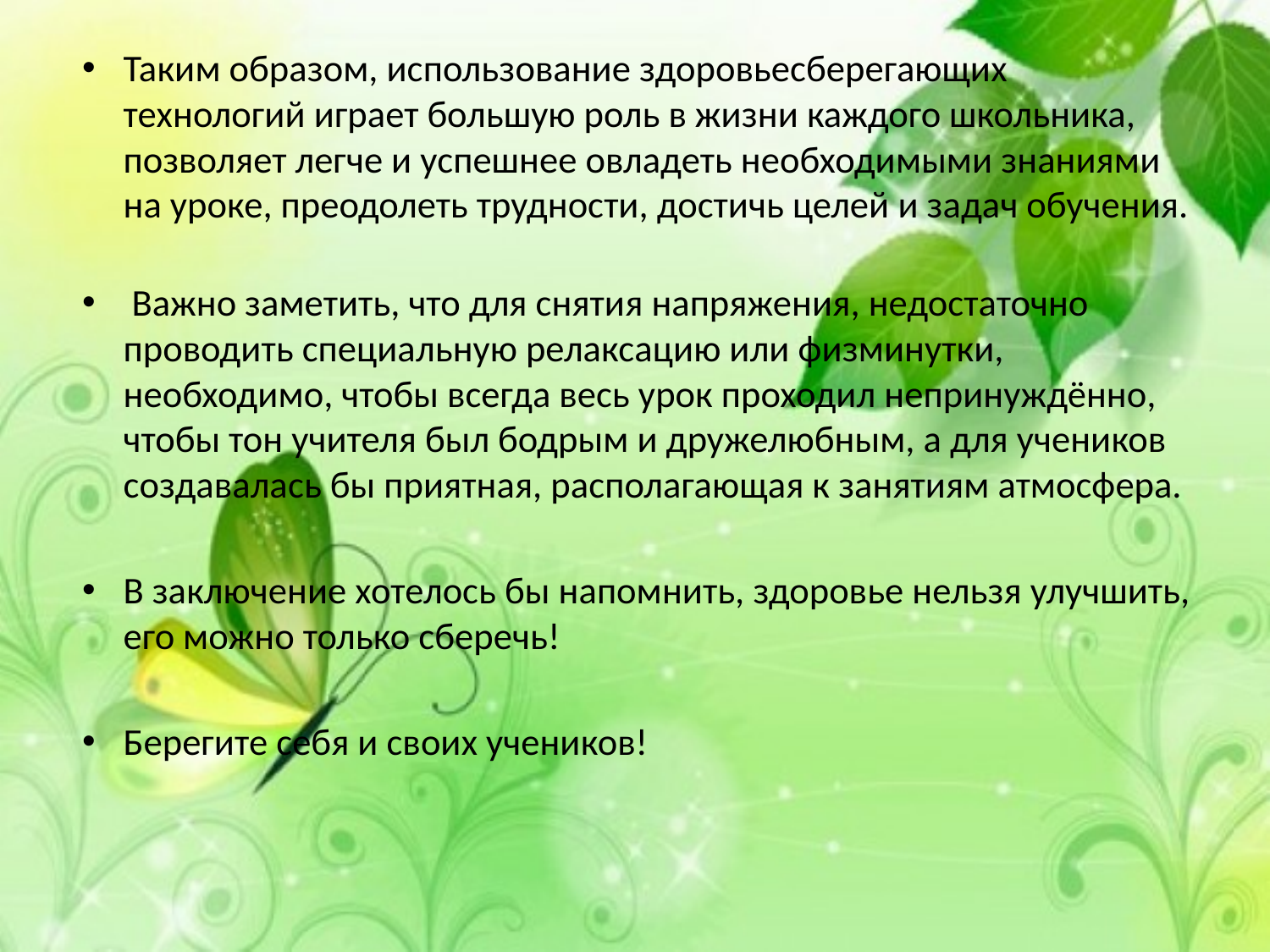

#
Таким образом, использование здоровьесберегающих технологий играет большую роль в жизни каждого школьника, позволяет легче и успешнее овладеть необходимыми знаниями на уроке, преодолеть трудности, достичь целей и задач обучения.
 Важно заметить, что для снятия напряжения, недостаточно проводить специальную релаксацию или физминутки, необходимо, чтобы всегда весь урок проходил непринуждённо, чтобы тон учителя был бодрым и дружелюбным, а для учеников создавалась бы приятная, располагающая к занятиям атмосфера.

В заключение хотелось бы напомнить, здоровье нельзя улучшить, его можно только сберечь!

Берегите себя и своих учеников!